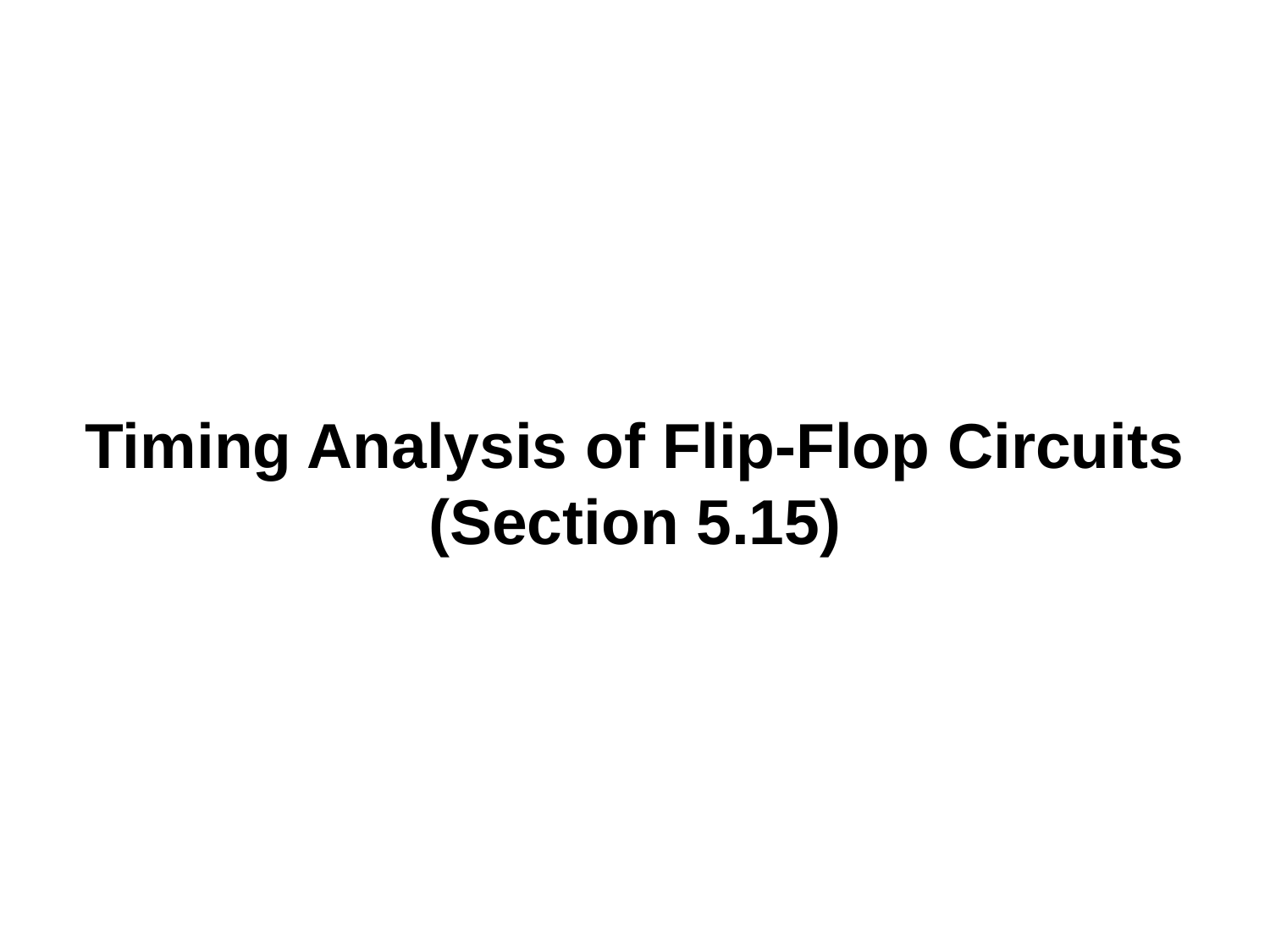

# Timing Analysis of Flip-Flop Circuits (Section 5.15)